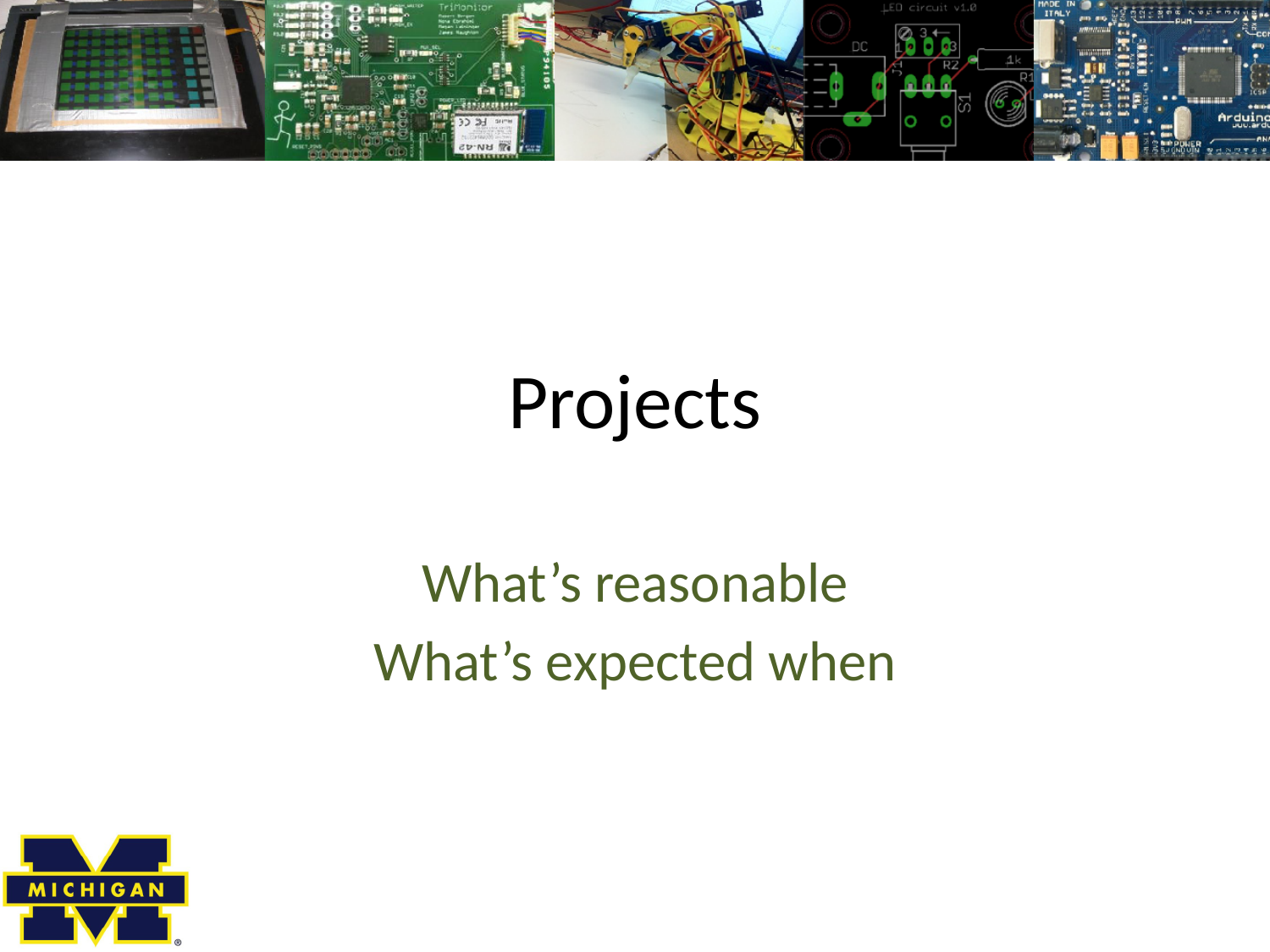

# Projects
What’s reasonable
What’s expected when